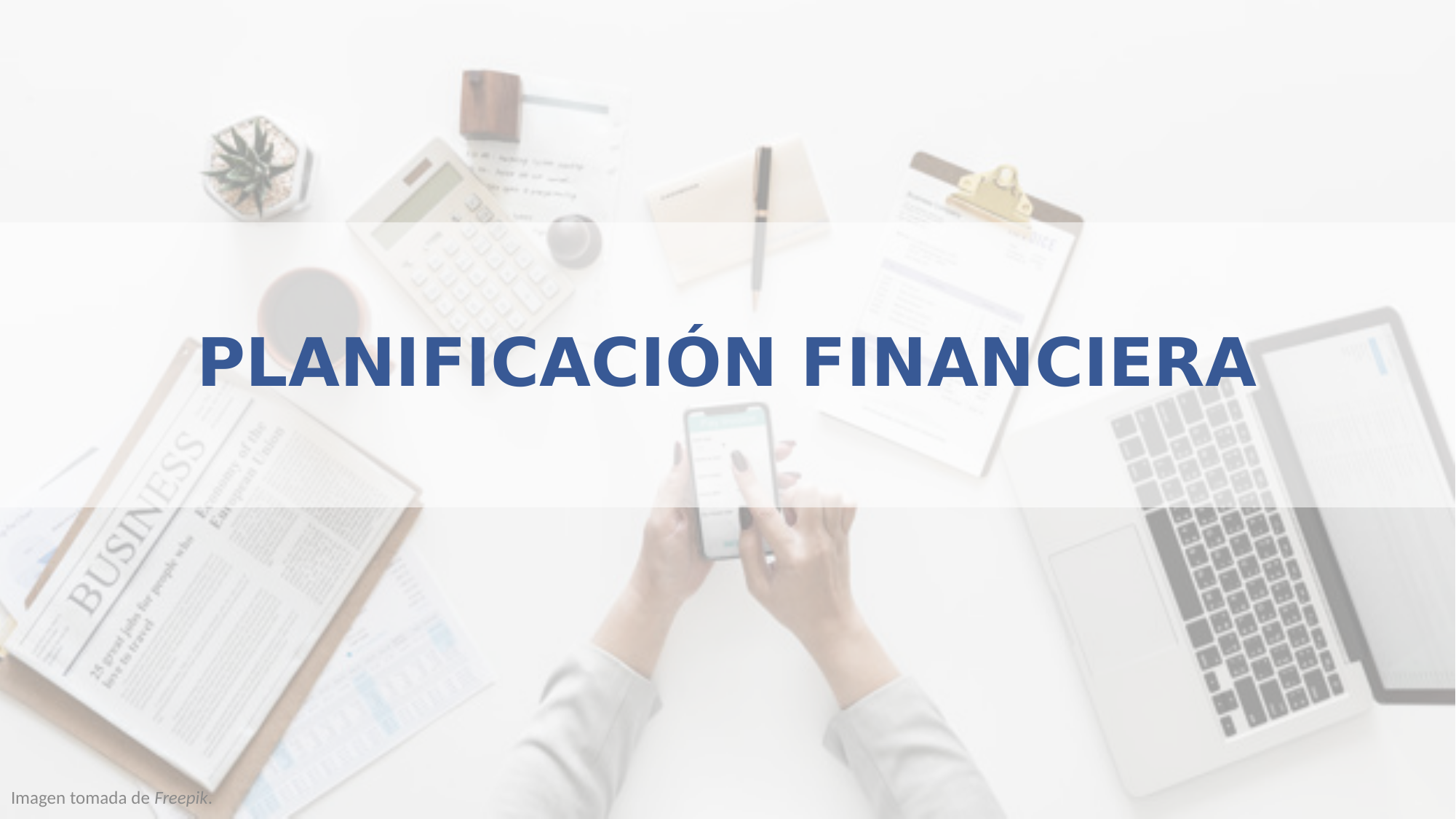

# PLANIFICACIÓN FINANCIERA
Imagen tomada de Freepik.